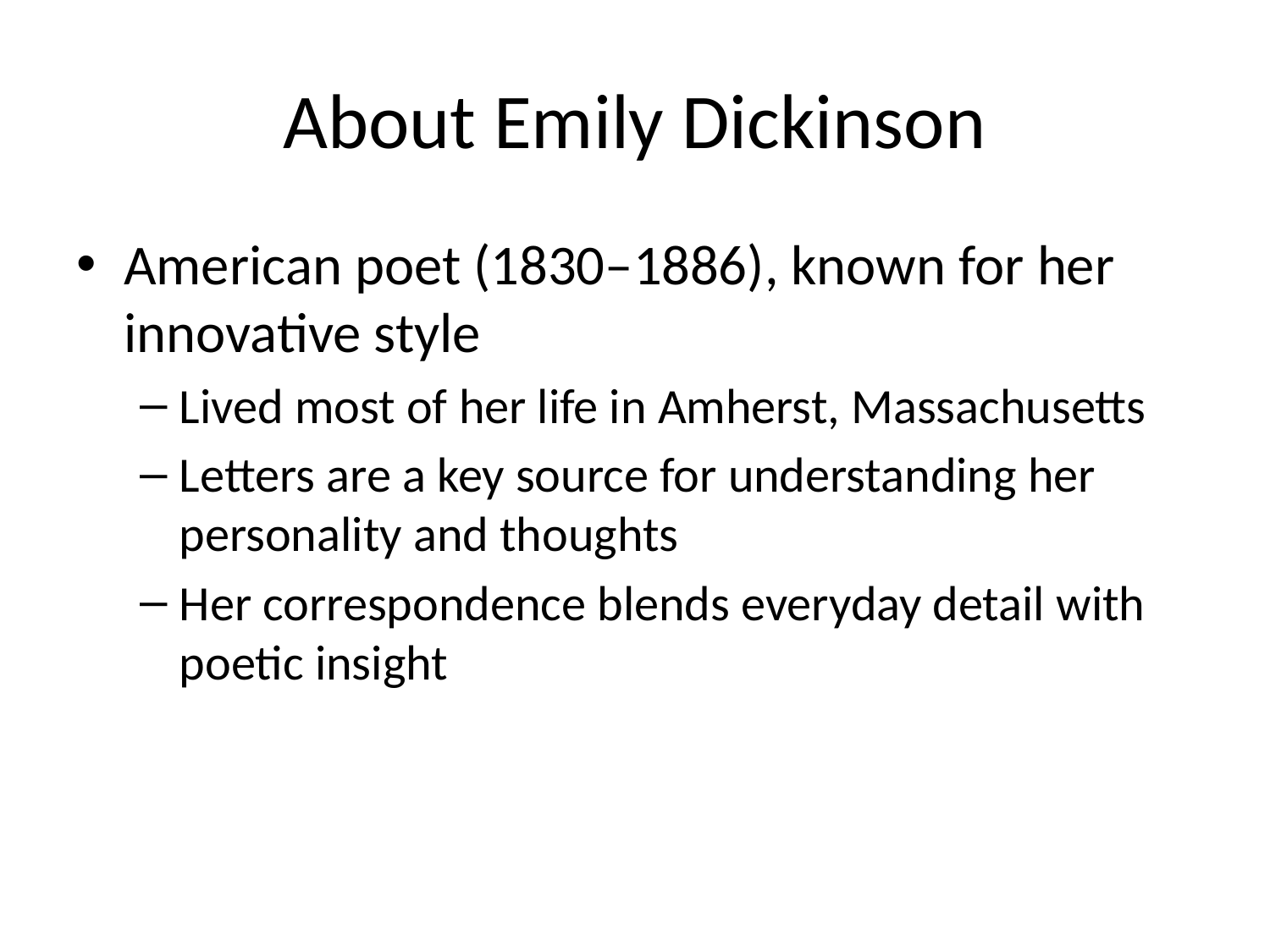

# About Emily Dickinson
American poet (1830–1886), known for her innovative style
Lived most of her life in Amherst, Massachusetts
Letters are a key source for understanding her personality and thoughts
Her correspondence blends everyday detail with poetic insight